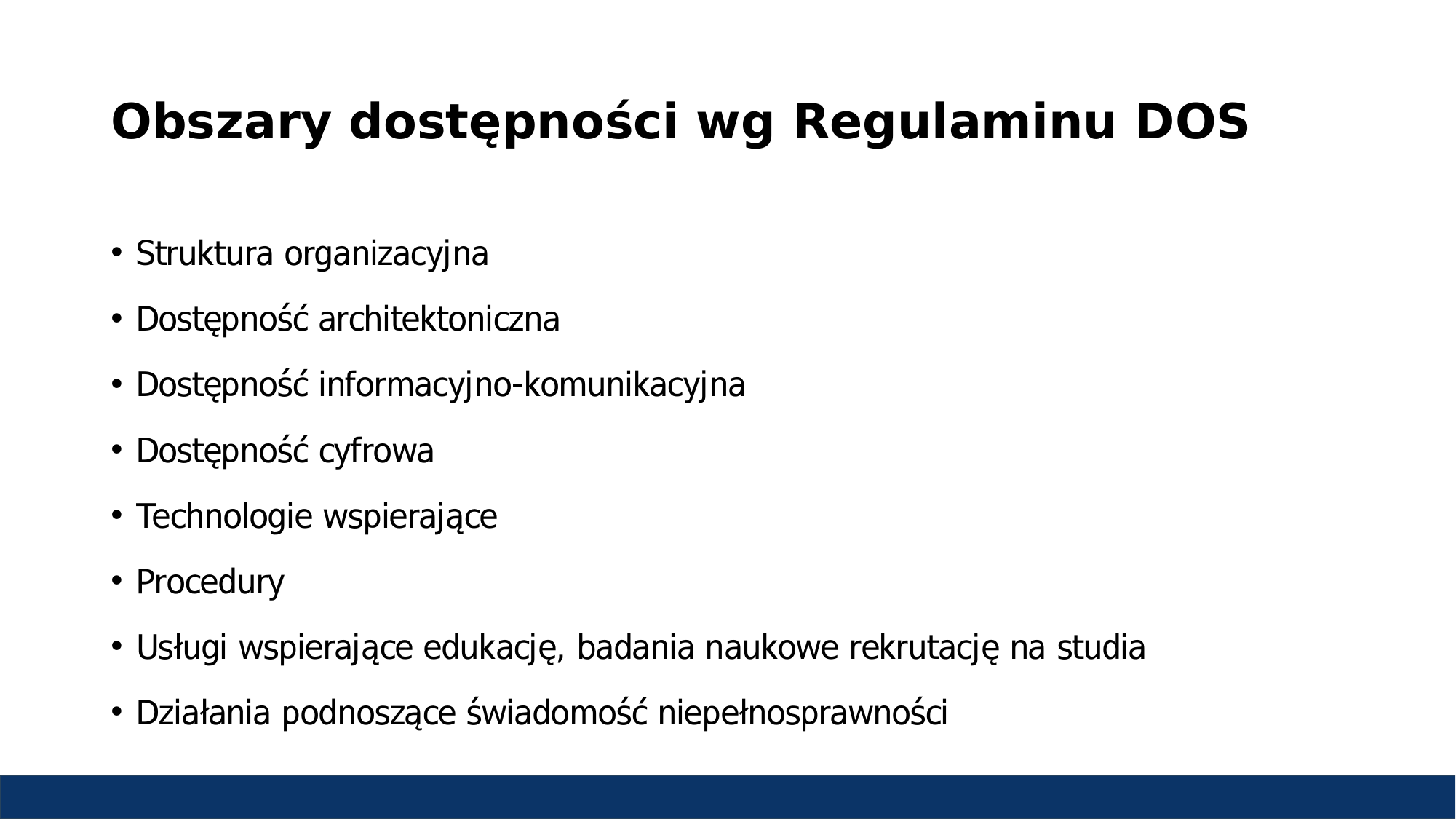

# Obszary dostępności wg Regulaminu DOS
Struktura organizacyjna
Dostępność architektoniczna
Dostępność informacyjno-komunikacyjna
Dostępność cyfrowa
Technologie wspierające
Procedury
Usługi wspierające edukację, badania naukowe rekrutację na studia
Działania podnoszące świadomość niepełnosprawności